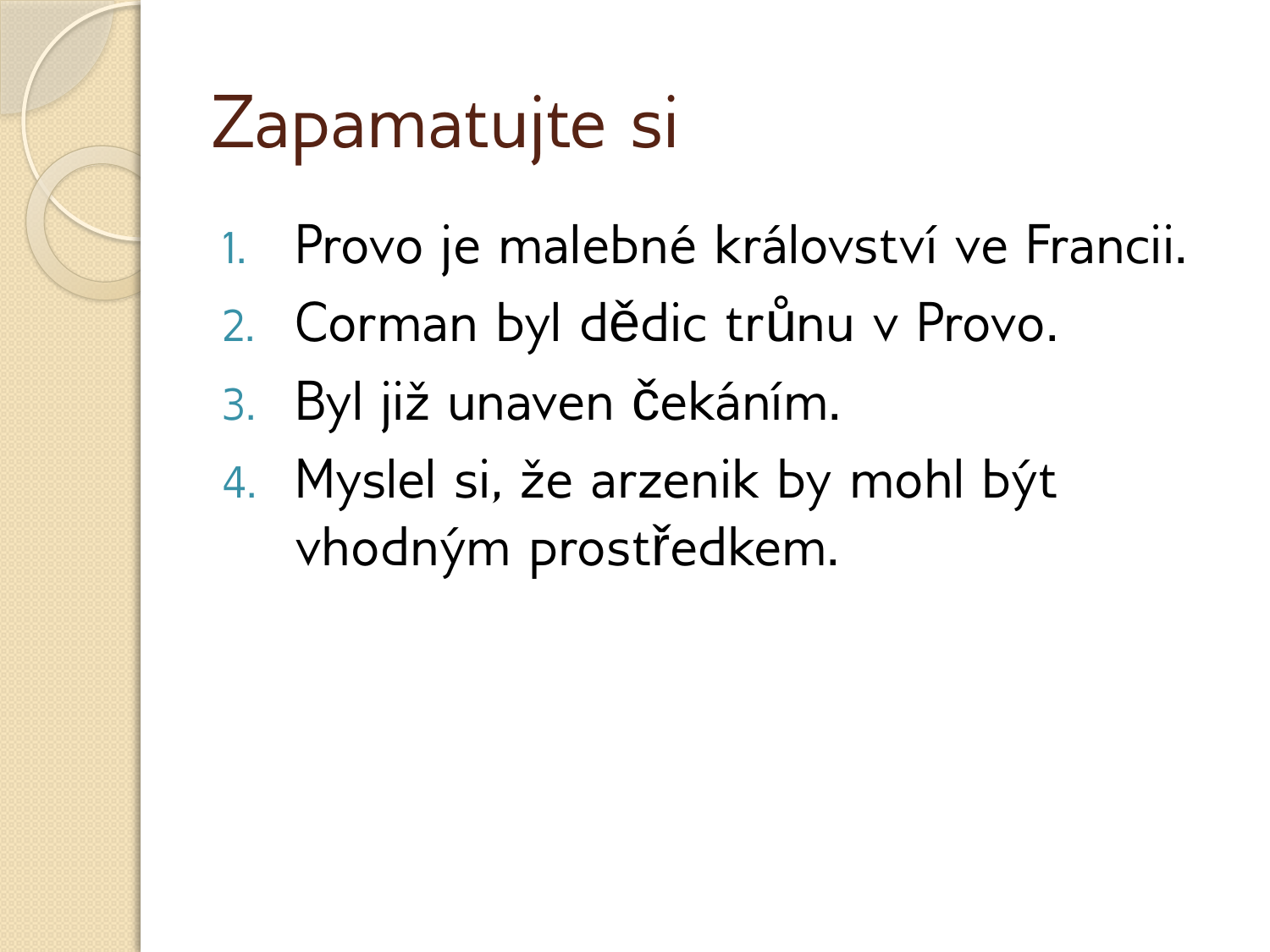

# Zapamatujte si
Provo je malebné království ve Francii.
Corman byl dědic trůnu v Provo.
Byl již unaven čekáním.
Myslel si, že arzenik by mohl být vhodným prostředkem.